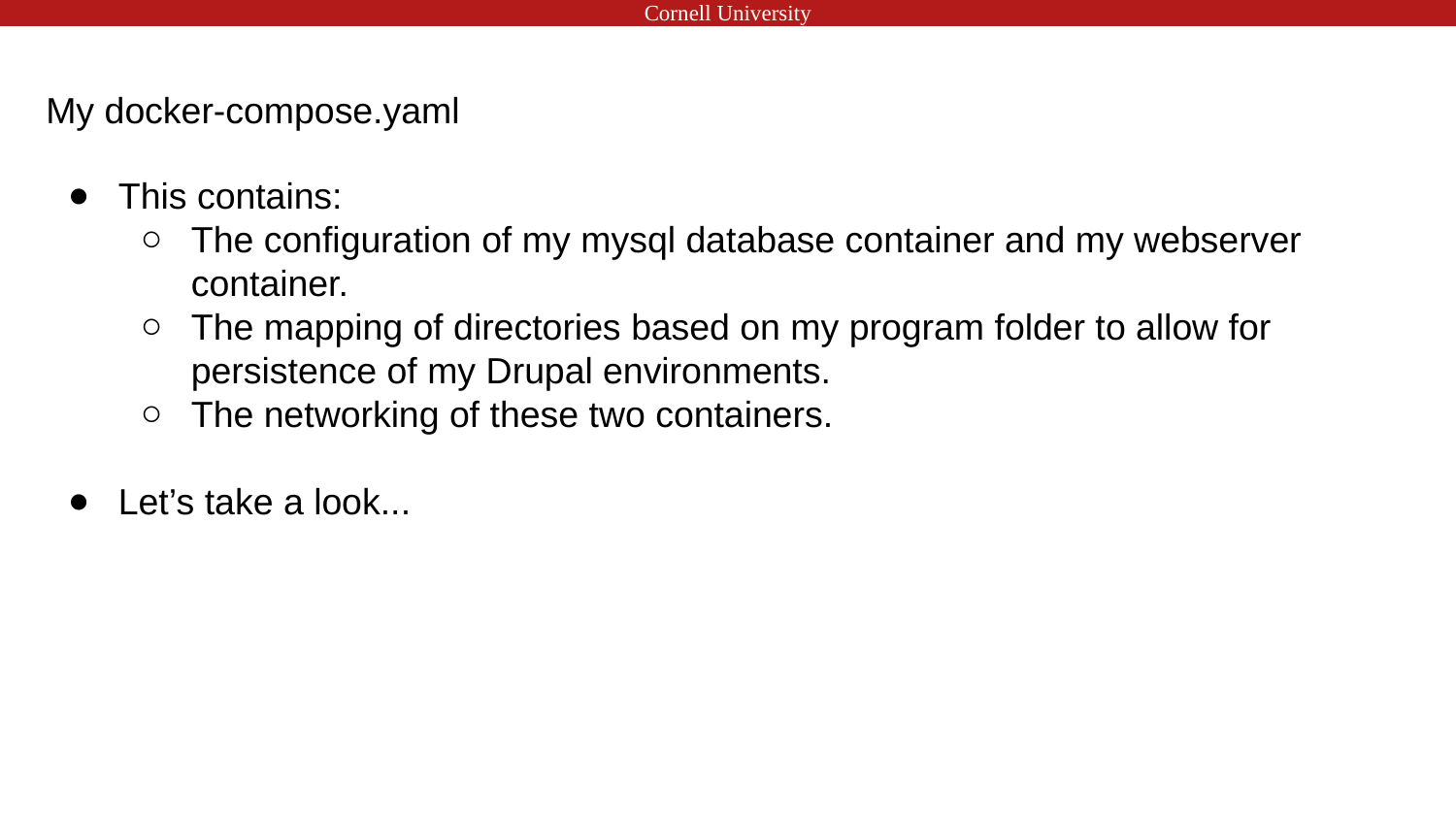

# My docker-compose.yaml
This contains:
The configuration of my mysql database container and my webserver container.
The mapping of directories based on my program folder to allow for persistence of my Drupal environments.
The networking of these two containers.
Let’s take a look...